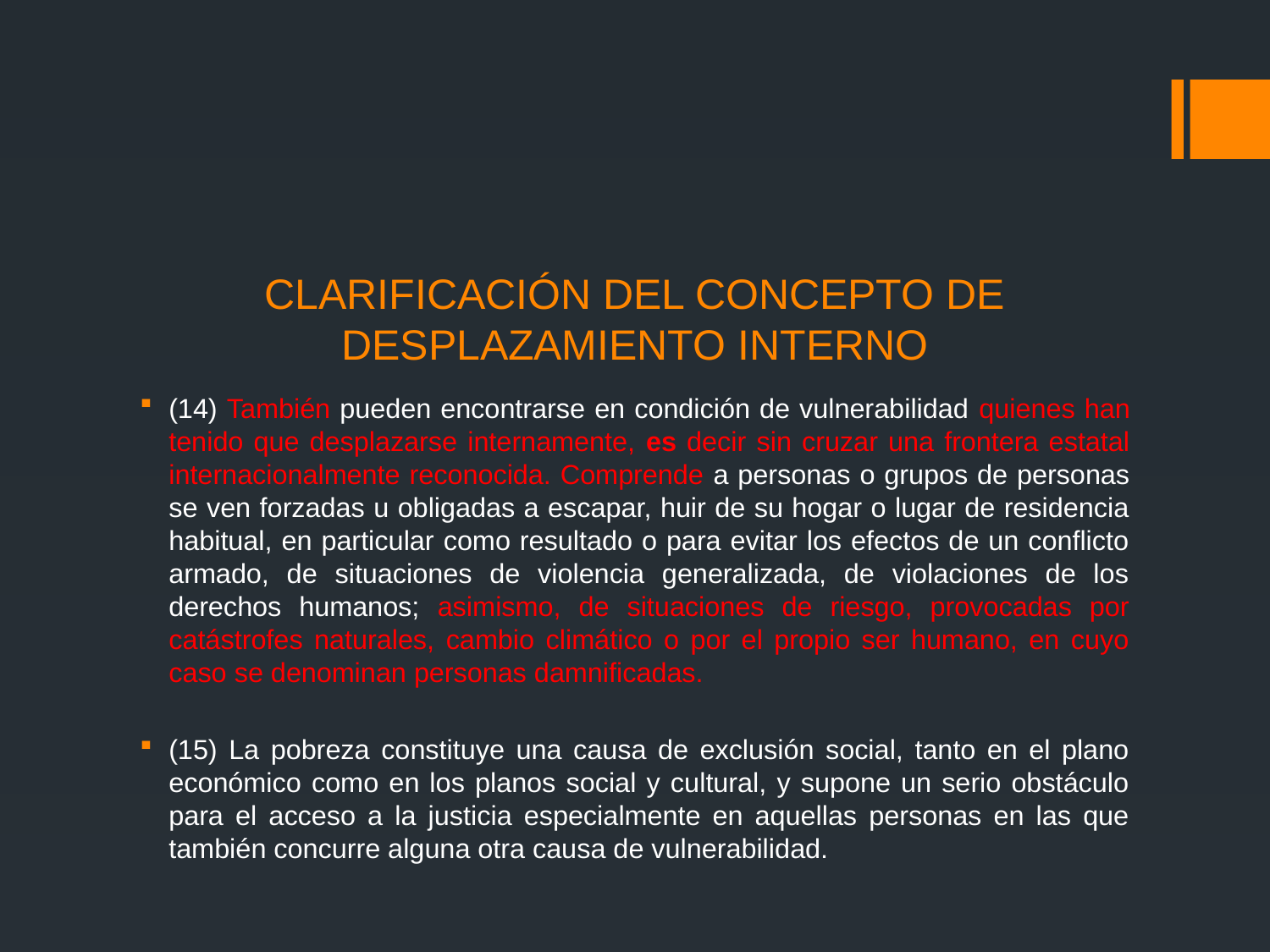

# CLARIFICACIÓN DEL CONCEPTO DE DESPLAZAMIENTO INTERNO
(14) También pueden encontrarse en condición de vulnerabilidad quienes han tenido que desplazarse internamente, es decir sin cruzar una frontera estatal internacionalmente reconocida. Comprende a personas o grupos de personas se ven forzadas u obligadas a escapar, huir de su hogar o lugar de residencia habitual, en particular como resultado o para evitar los efectos de un conflicto armado, de situaciones de violencia generalizada, de violaciones de los derechos humanos; asimismo, de situaciones de riesgo, provocadas por catástrofes naturales, cambio climático o por el propio ser humano, en cuyo caso se denominan personas damnificadas.

(15) La pobreza constituye una causa de exclusión social, tanto en el plano económico como en los planos social y cultural, y supone un serio obstáculo para el acceso a la justicia especialmente en aquellas personas en las que también concurre alguna otra causa de vulnerabilidad.